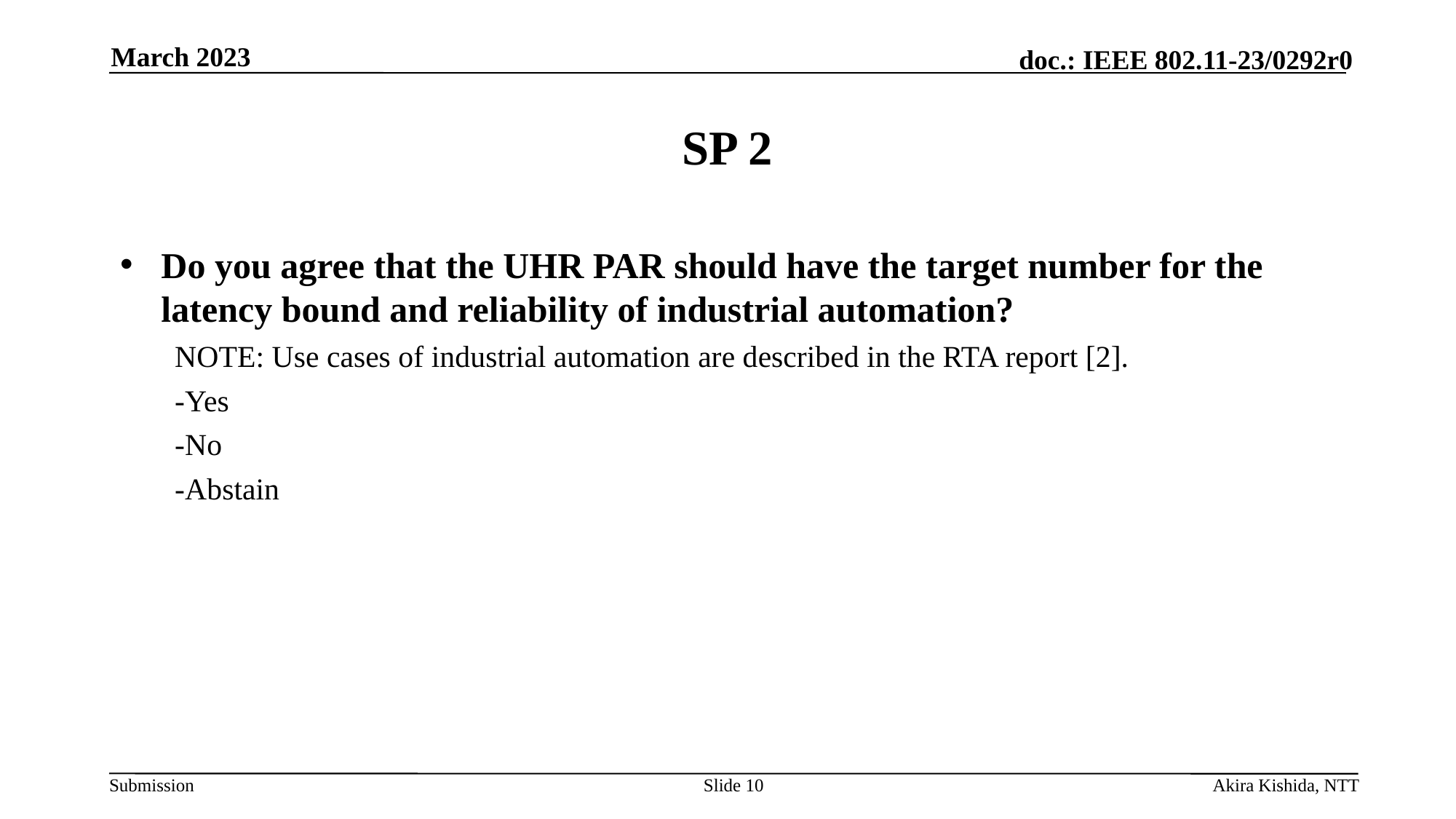

March 2023
# SP 2
Do you agree that the UHR PAR should have the target number for the latency bound and reliability of industrial automation?
NOTE: Use cases of industrial automation are described in the RTA report [2].
-Yes
-No
-Abstain
Slide 10
Akira Kishida, NTT